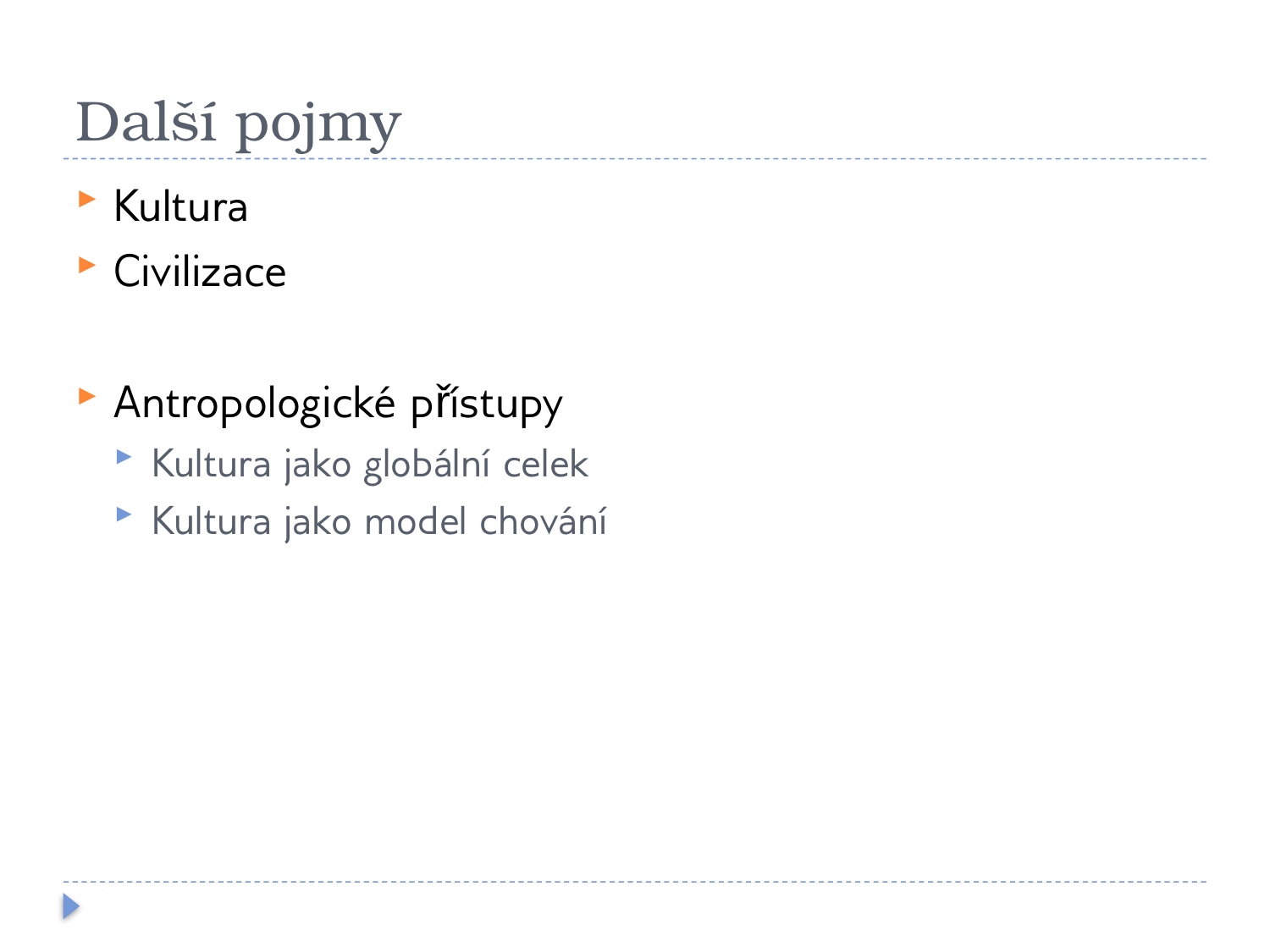

# Další pojmy
Kultura
Civilizace

Antropologické přístupy
Kultura jako globální celek
Kultura jako model chování